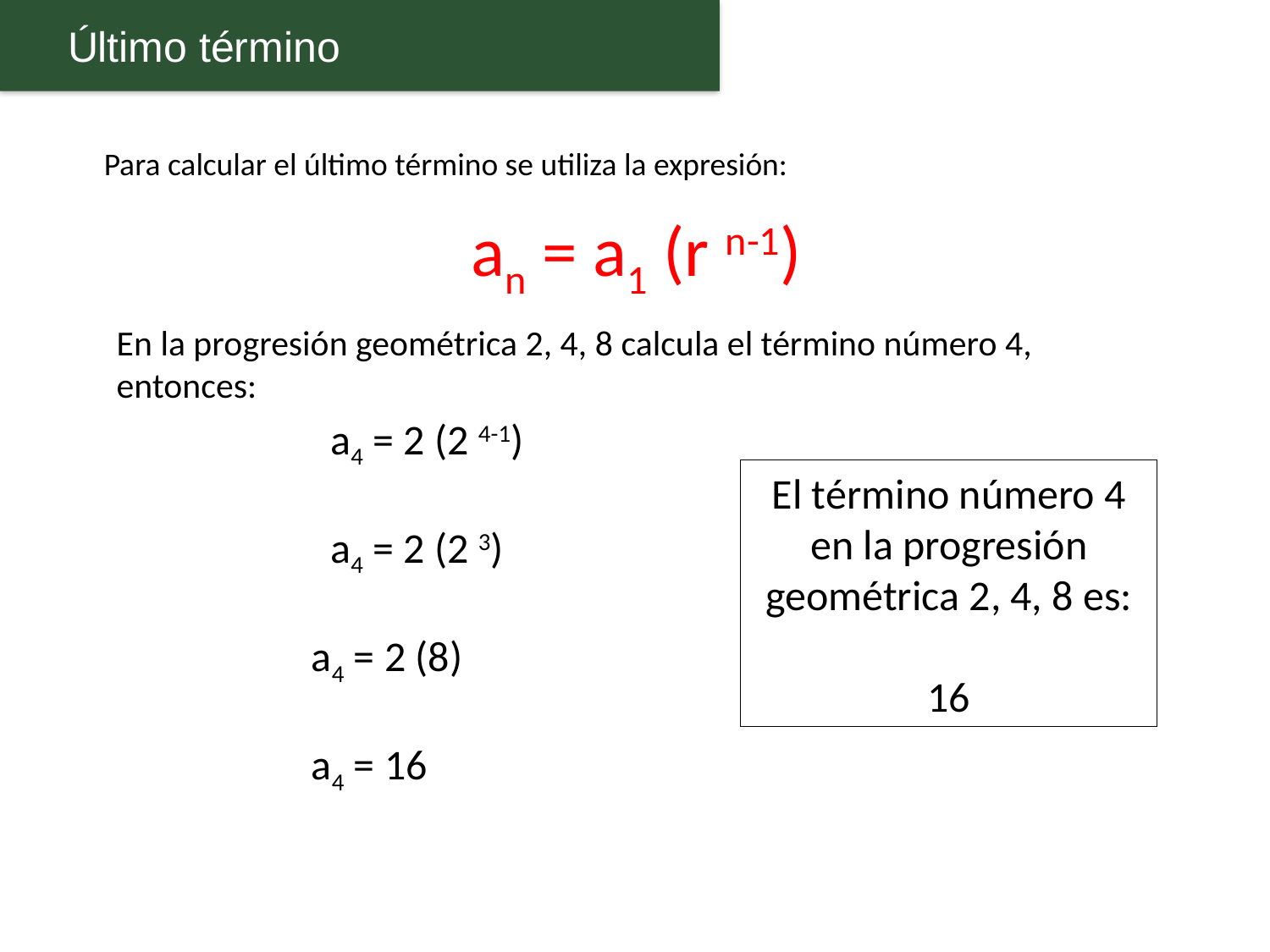

Último término
Para calcular el último término se utiliza la expresión:
   an = a1 (r n-1)
En la progresión geométrica 2, 4, 8 calcula el término número 4, entonces:
   a4 = 2 (2 4-1)

   a4 = 2 (2 3)

 a4 = 2 (8)

 a4 = 16

El término número 4 en la progresión geométrica 2, 4, 8 es:

16